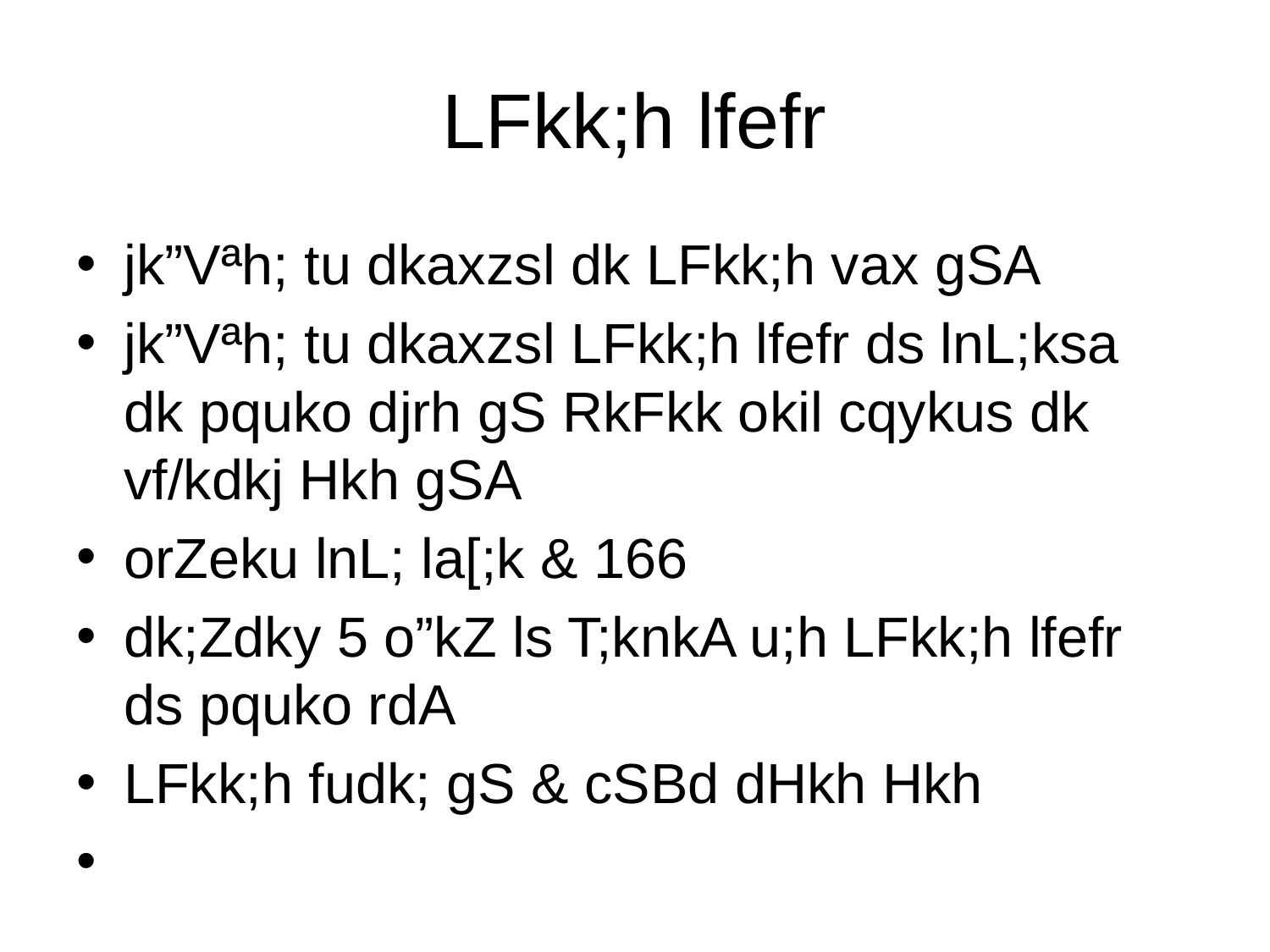

# LFkk;h lfefr
jk”Vªh; tu dkaxzsl dk LFkk;h vax gSA
jk”Vªh; tu dkaxzsl LFkk;h lfefr ds lnL;ksa dk pquko djrh gS RkFkk okil cqykus dk vf/kdkj Hkh gSA
orZeku lnL; la[;k & 166
dk;Zdky 5 o”kZ ls T;knkA u;h LFkk;h lfefr ds pquko rdA
LFkk;h fudk; gS & cSBd dHkh Hkh